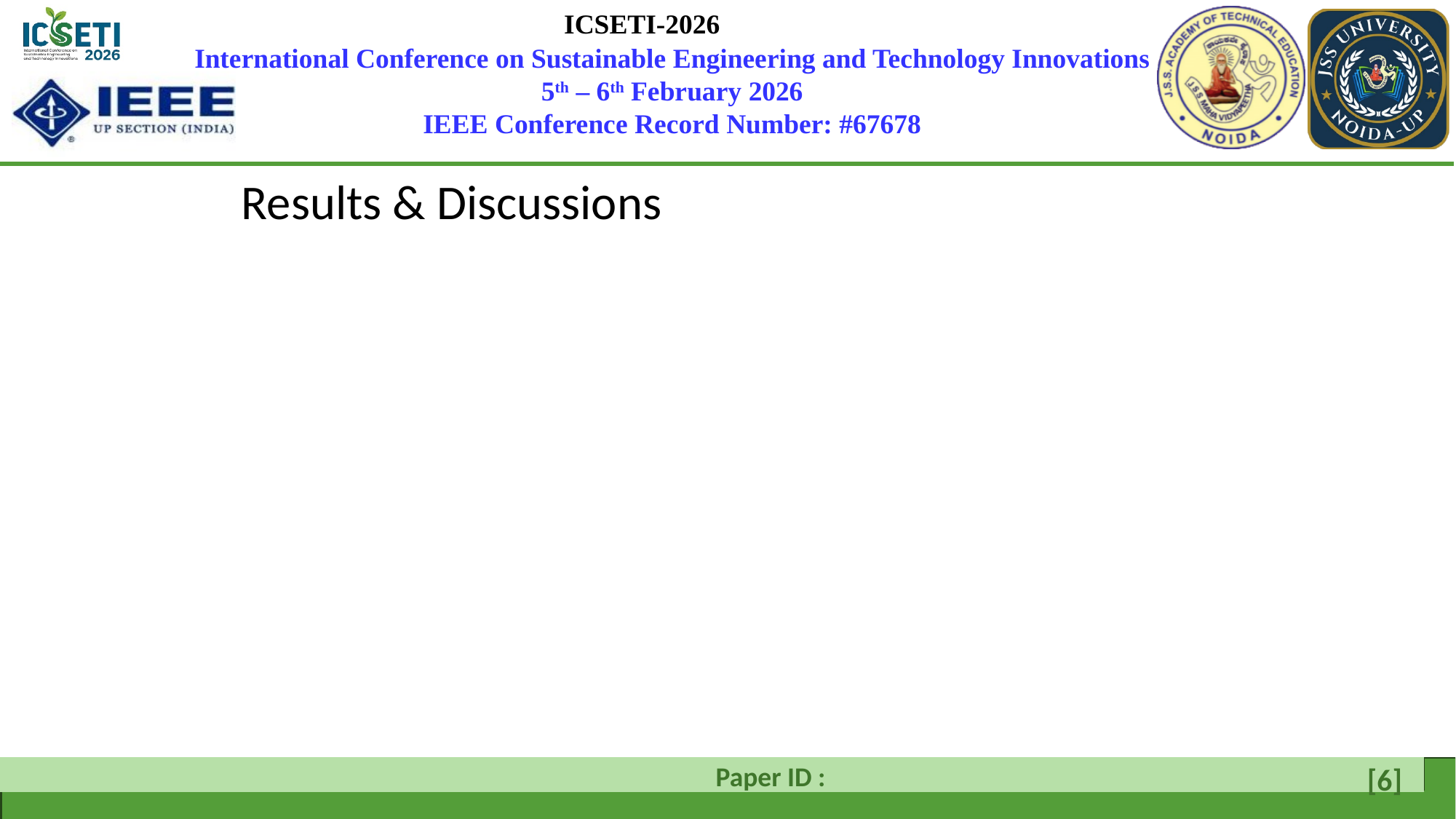

# Results & Discussions

Paper ID :
  [6]